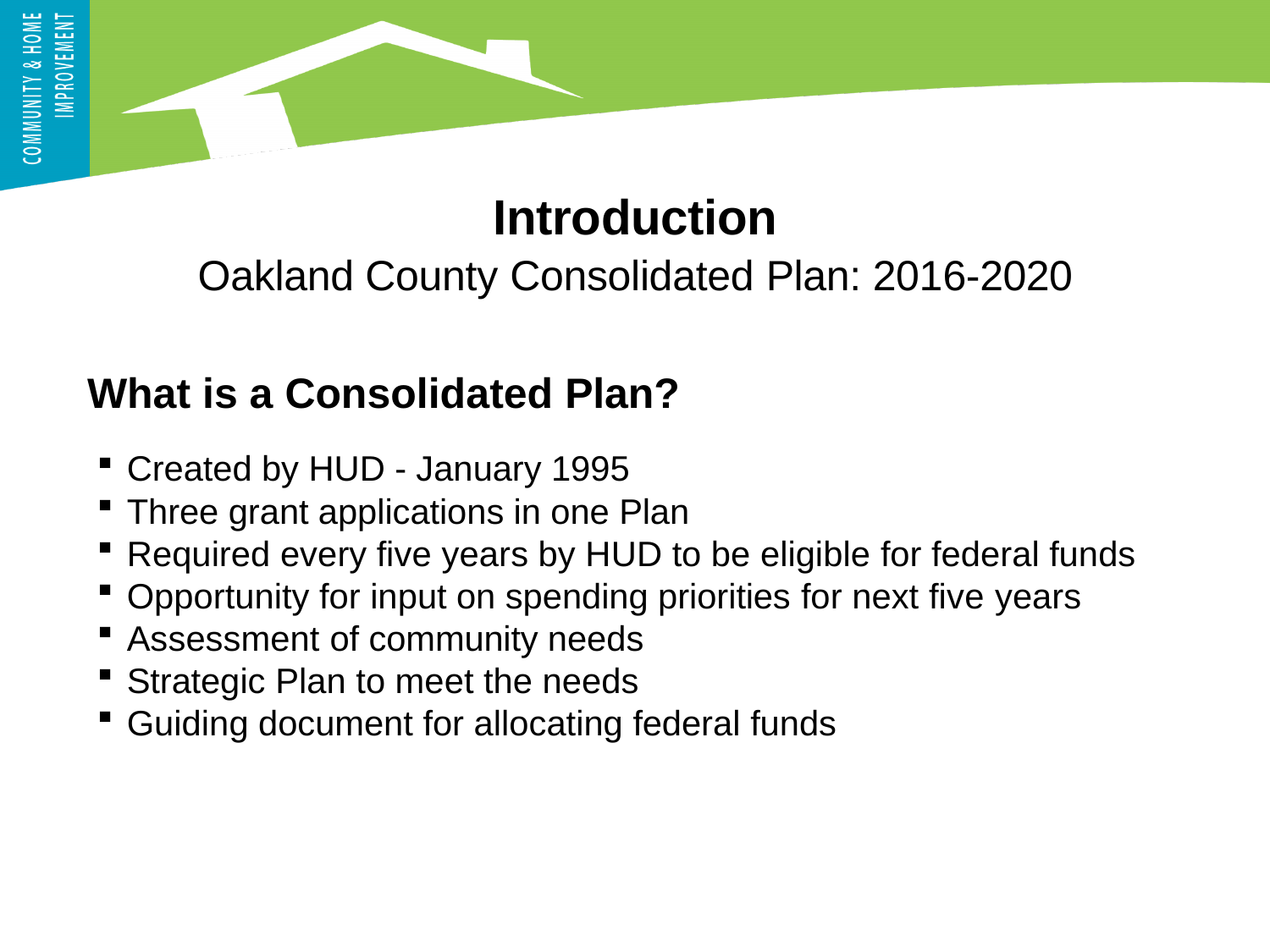

Introduction
Oakland County Consolidated Plan: 2016-2020
What is a Consolidated Plan?

Created by HUD - January 1995
Three grant applications in one Plan
Required every five years by HUD to be eligible for federal funds
Opportunity for input on spending priorities for next five years
Assessment of community needs
Strategic Plan to meet the needs
Guiding document for allocating federal funds